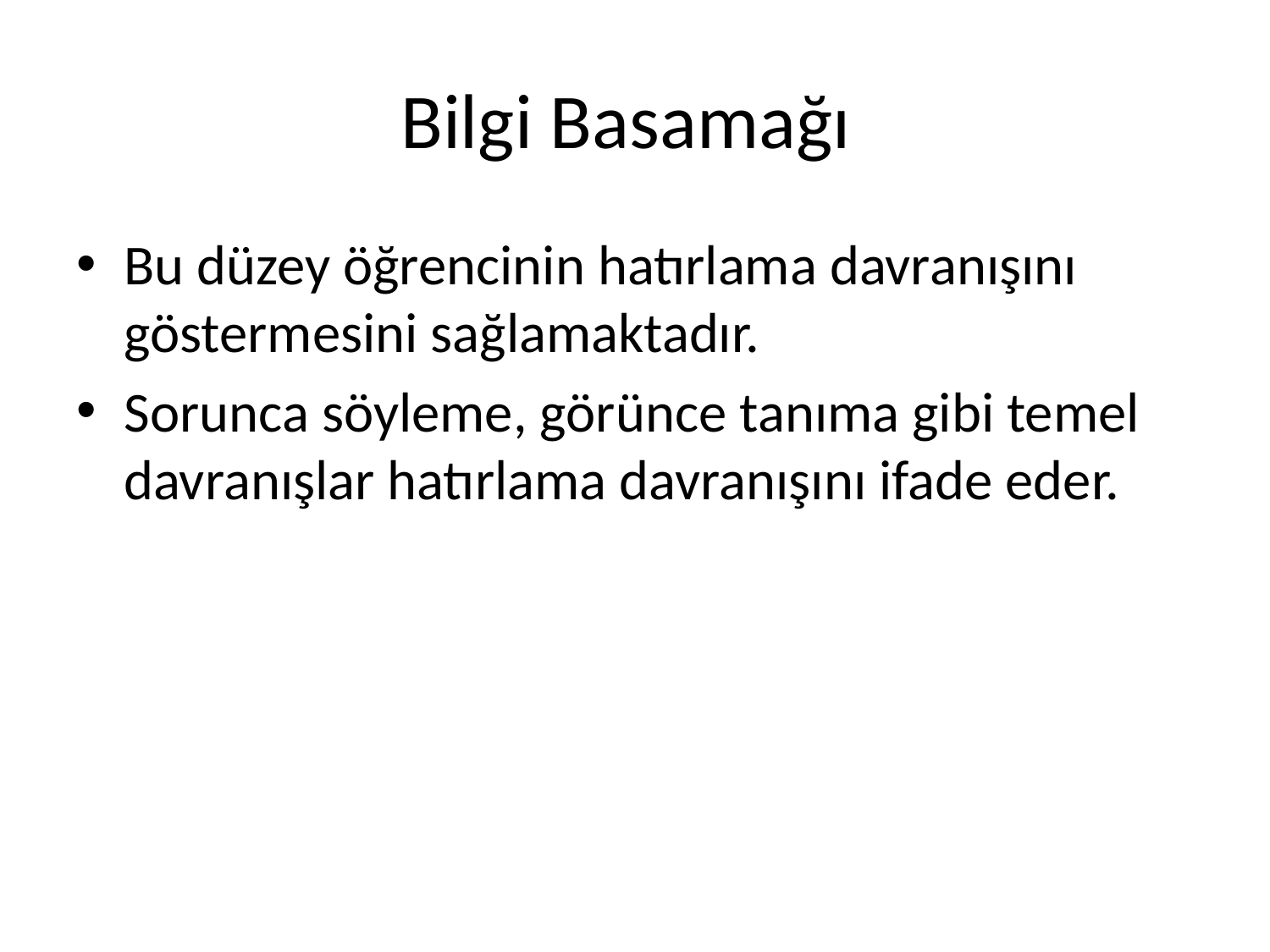

# Bilgi Basamağı
Bu düzey öğrencinin hatırlama davranışını göstermesini sağlamaktadır.
Sorunca söyleme, görünce tanıma gibi temel davranışlar hatırlama davranışını ifade eder.